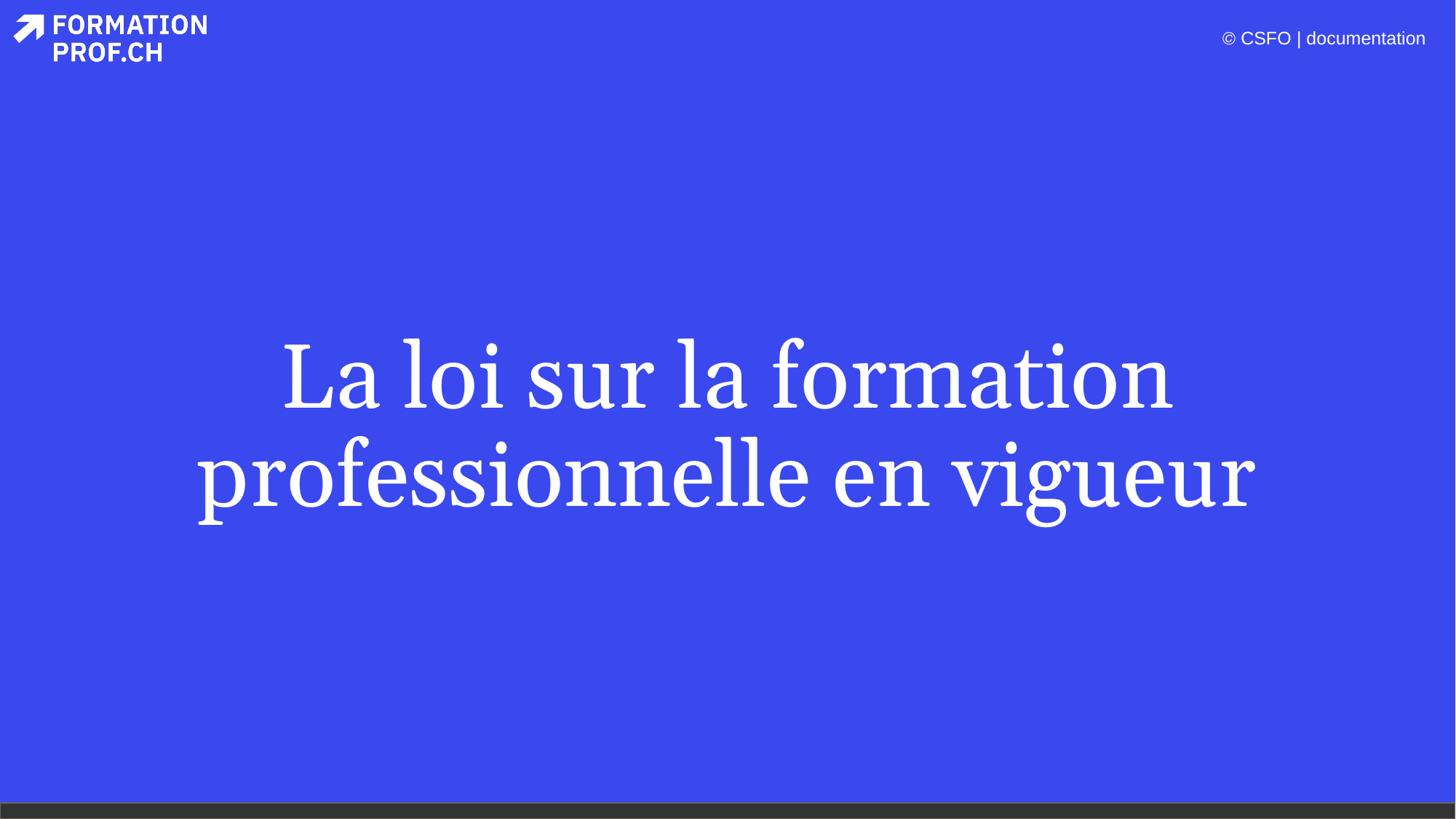

# La loi sur la formation professionnelle en vigueur